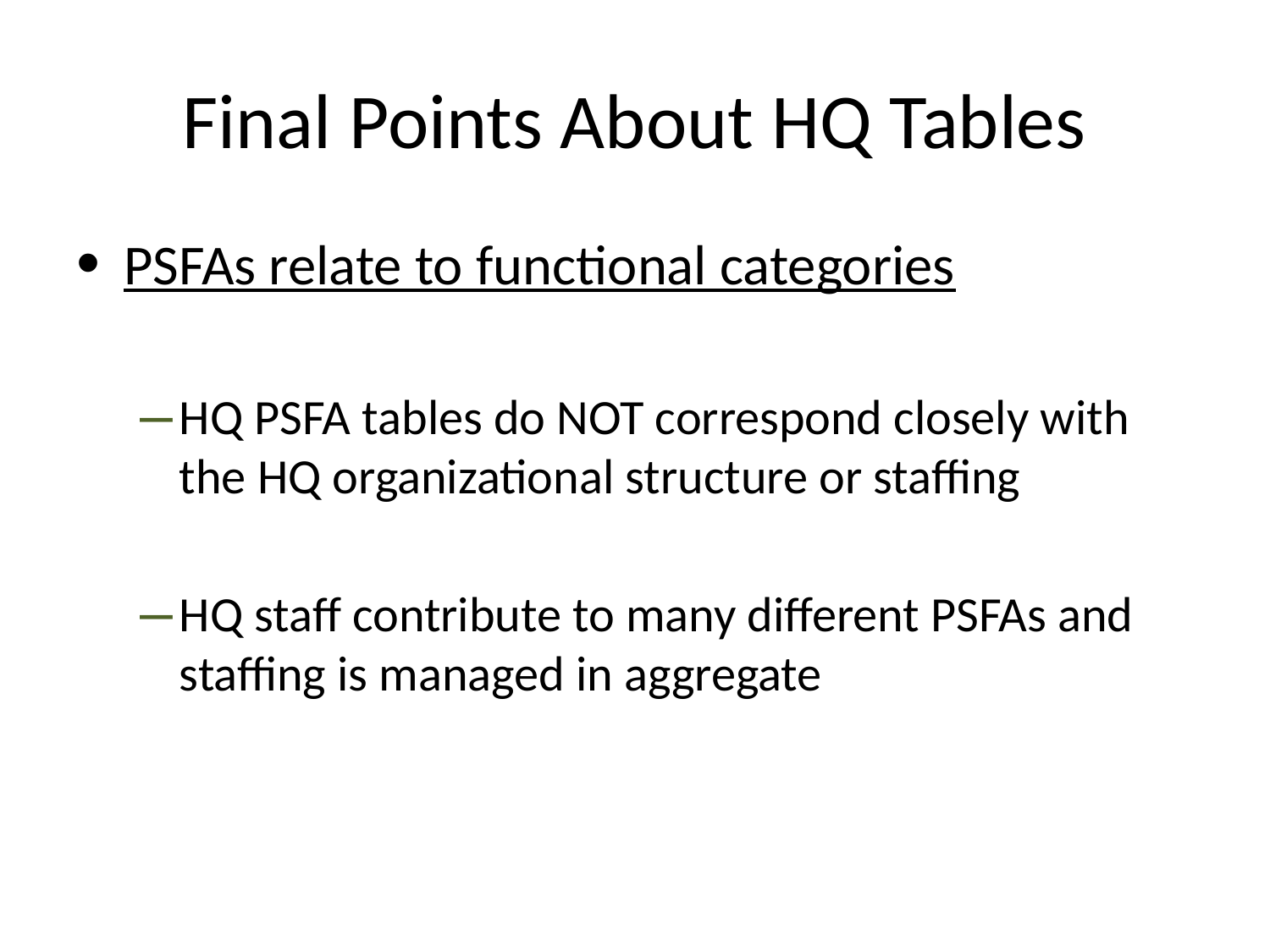

# Final Points About HQ Tables
PSFAs relate to functional categories

HQ PSFA tables do NOT correspond closely with the HQ organizational structure or staffing

HQ staff contribute to many different PSFAs and staffing is managed in aggregate